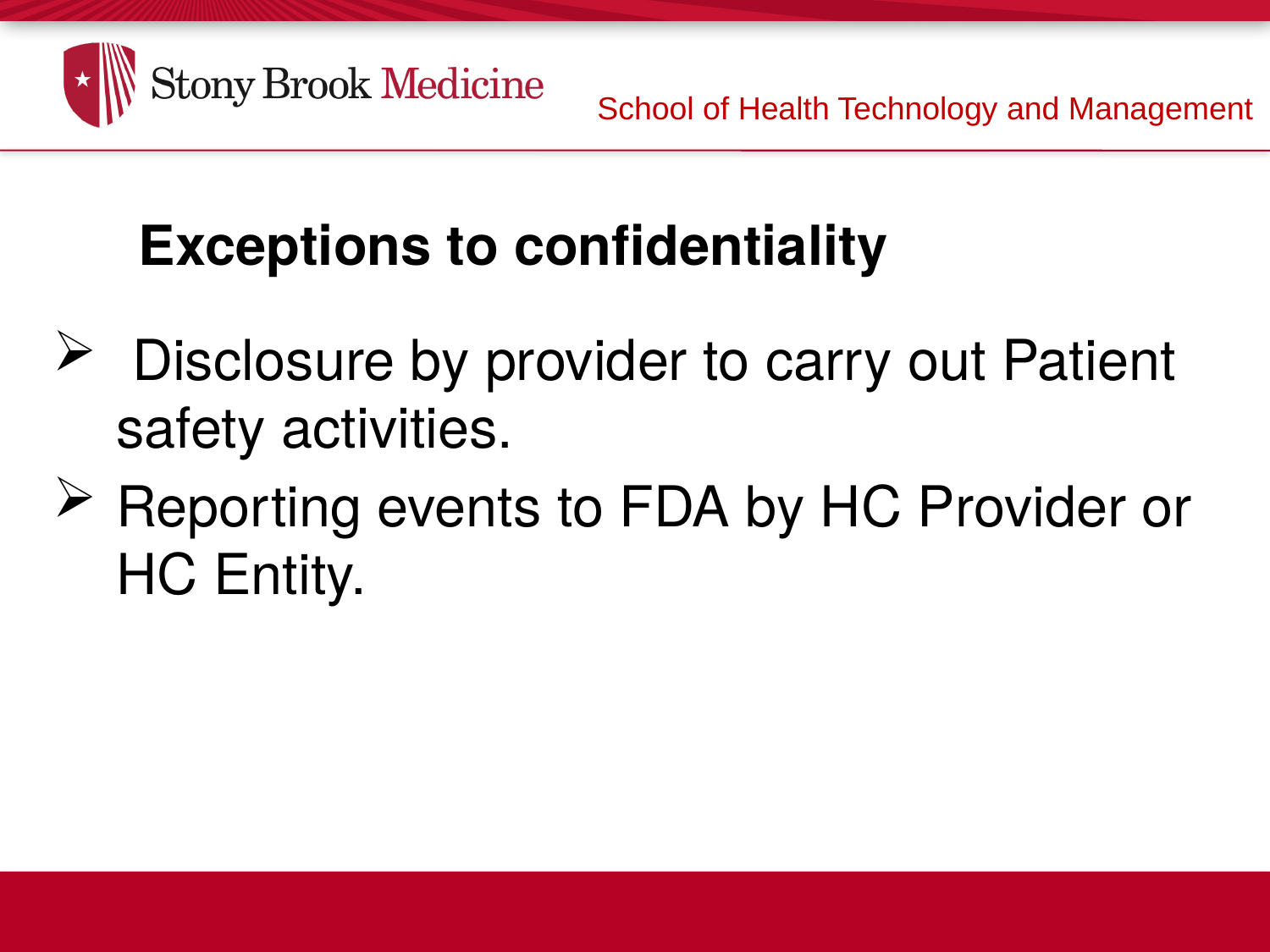

School of Health Technology and Management
# Exceptions to confidentiality
 Disclosure by provider to carry out Patient safety activities.
Reporting events to FDA by HC Provider or HC Entity.